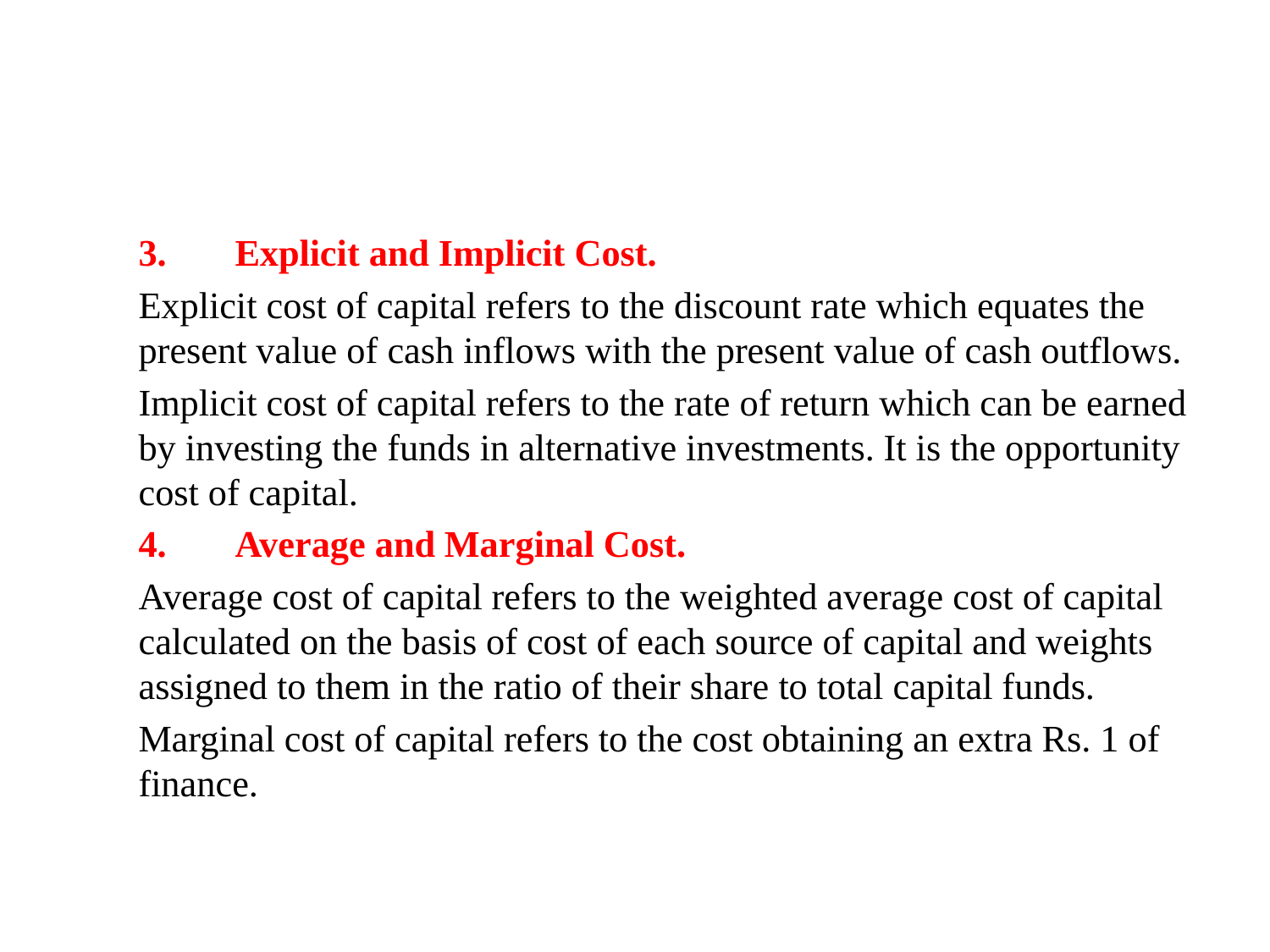

#
3.	Explicit and Implicit Cost.
	Explicit cost of capital refers to the discount rate which equates the present value of cash inflows with the present value of cash outflows.
	Implicit cost of capital refers to the rate of return which can be earned by investing the funds in alternative investments. It is the opportunity cost of capital.
4.	Average and Marginal Cost.
Average cost of capital refers to the weighted average cost of capital calculated on the basis of cost of each source of capital and weights assigned to them in the ratio of their share to total capital funds.
	Marginal cost of capital refers to the cost obtaining an extra Rs. 1 of finance.